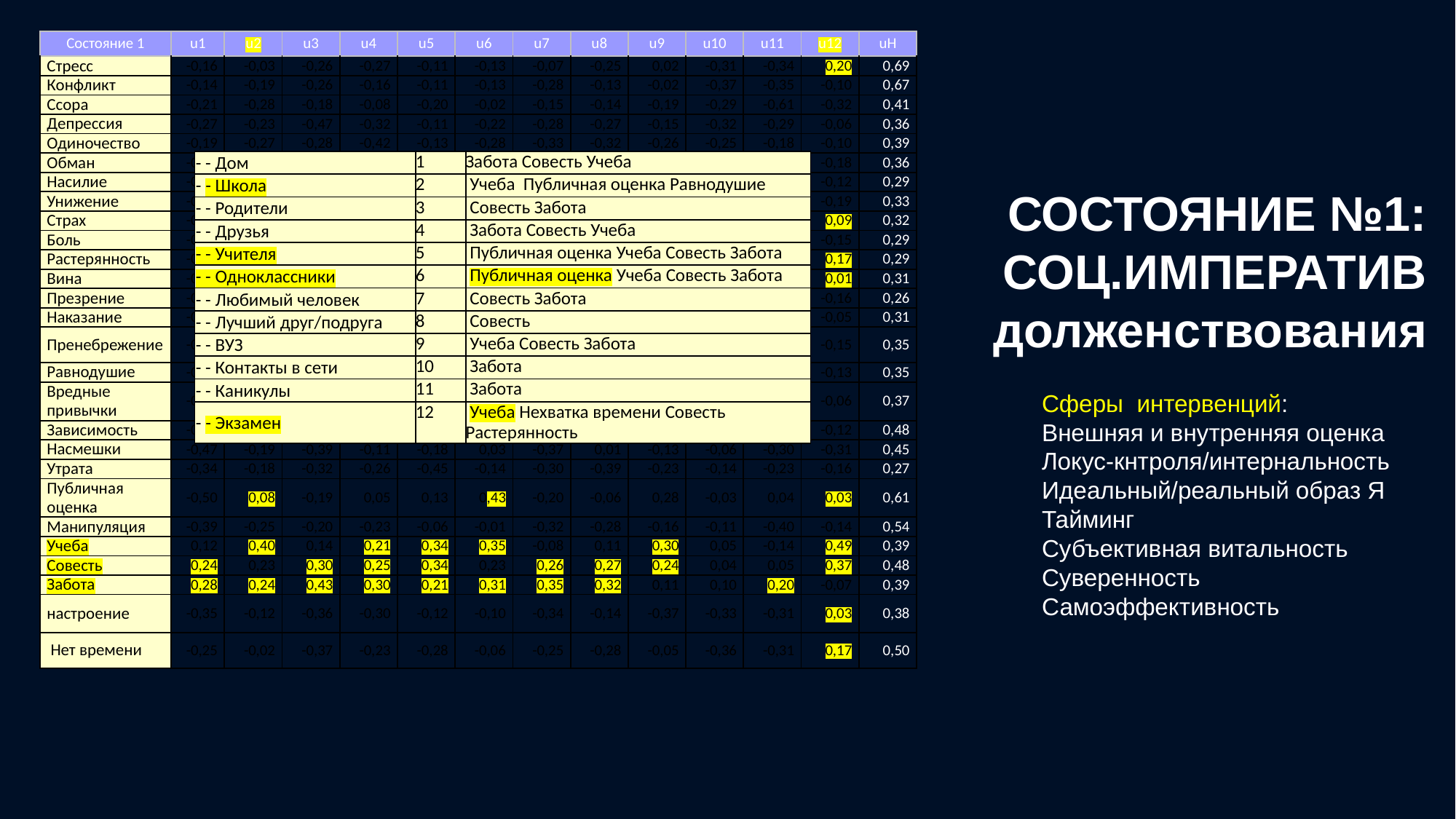

| Состояние 1 | u1 | u2 | u3 | u4 | u5 | u6 | u7 | u8 | u9 | u10 | u11 | u12 | uH |
| --- | --- | --- | --- | --- | --- | --- | --- | --- | --- | --- | --- | --- | --- |
| Стресс | -0,16 | -0,03 | -0,26 | -0,27 | -0,11 | -0,13 | -0,07 | -0,25 | 0,02 | -0,31 | -0,34 | 0,20 | 0,69 |
| Конфликт | -0,14 | -0,19 | -0,26 | -0,16 | -0,11 | -0,13 | -0,28 | -0,13 | -0,02 | -0,37 | -0,35 | -0,10 | 0,67 |
| Ссора | -0,21 | -0,28 | -0,18 | -0,08 | -0,20 | -0,02 | -0,15 | -0,14 | -0,19 | -0,29 | -0,61 | -0,32 | 0,41 |
| Депрессия | -0,27 | -0,23 | -0,47 | -0,32 | -0,11 | -0,22 | -0,28 | -0,27 | -0,15 | -0,32 | -0,29 | -0,06 | 0,36 |
| Одиночество | -0,19 | -0,27 | -0,28 | -0,42 | -0,13 | -0,28 | -0,33 | -0,32 | -0,26 | -0,25 | -0,18 | -0,10 | 0,39 |
| Обман | -0,30 | -0,19 | -0,49 | -0,26 | -0,11 | -0,16 | -0,26 | -0,33 | -0,19 | -0,23 | -0,32 | -0,18 | 0,36 |
| Насилие | -0,28 | -0,33 | -0,40 | -0,30 | -0,16 | -0,20 | -0,32 | -0,32 | -0,15 | -0,26 | -0,32 | -0,12 | 0,29 |
| Унижение | -0,32 | -0,26 | -0,33 | -0,30 | -0,18 | -0,19 | -0,35 | -0,27 | -0,26 | -0,23 | -0,32 | -0,19 | 0,33 |
| Страх | -0,32 | -0,18 | -0,39 | -0,39 | -0,09 | -0,15 | -0,23 | -0,33 | 0,00 | -0,39 | -0,32 | 0,09 | 0,32 |
| Боль | -0,38 | -0,19 | -0,25 | -0,30 | -0,22 | -0,23 | -0,29 | -0,29 | -0,22 | -0,37 | -0,32 | -0,15 | 0,29 |
| Растерянность | -0,25 | -0,08 | -0,33 | -0,57 | -0,09 | -0,11 | -0,16 | -0,49 | -0,03 | -0,13 | -0,27 | 0,17 | 0,29 |
| Вина | -0,24 | -0,23 | -0,14 | -0,37 | -0,23 | -0,15 | -0,16 | -0,29 | -0,16 | -0,28 | -0,59 | 0,01 | 0,31 |
| Презрение | -0,23 | -0,25 | -0,33 | -0,33 | -0,29 | -0,11 | -0,37 | -0,37 | -0,22 | -0,35 | -0,22 | -0,16 | 0,26 |
| Наказание | -0,17 | -0,26 | -0,24 | -0,50 | -0,11 | -0,23 | -0,38 | -0,37 | -0,23 | -0,27 | -0,17 | -0,05 | 0,31 |
| Пренебрежение | -0,31 | -0,18 | -0,36 | -0,36 | -0,18 | -0,18 | -0,36 | -0,42 | -0,24 | -0,07 | -0,21 | -0,15 | 0,35 |
| Равнодушие | -0,35 | 0,03 | -0,30 | -0,29 | -0,18 | -0,10 | -0,41 | -0,54 | -0,13 | -0,01 | -0,21 | -0,13 | 0,35 |
| Вредные привычки | -0,32 | -0,35 | -0,39 | -0,28 | -0,38 | -0,19 | -0,18 | -0,23 | -0,20 | -0,30 | -0,07 | -0,06 | 0,37 |
| Зависимость | -0,25 | -0,42 | -0,22 | -0,16 | -0,26 | -0,11 | 0,08 | 0,07 | -0,15 | -0,37 | -0,44 | -0,12 | 0,48 |
| Насмешки | -0,47 | -0,19 | -0,39 | -0,11 | -0,18 | 0,03 | -0,37 | 0,01 | -0,13 | -0,06 | -0,30 | -0,31 | 0,45 |
| Утрата | -0,34 | -0,18 | -0,32 | -0,26 | -0,45 | -0,14 | -0,30 | -0,39 | -0,23 | -0,14 | -0,23 | -0,16 | 0,27 |
| Публичная оценка | -0,50 | 0,08 | -0,19 | 0,05 | 0,13 | 0,43 | -0,20 | -0,06 | 0,28 | -0,03 | 0,04 | 0,03 | 0,61 |
| Манипуляция | -0,39 | -0,25 | -0,20 | -0,23 | -0,06 | -0,01 | -0,32 | -0,28 | -0,16 | -0,11 | -0,40 | -0,14 | 0,54 |
| Учеба | 0,12 | 0,40 | 0,14 | 0,21 | 0,34 | 0,35 | -0,08 | 0,11 | 0,30 | 0,05 | -0,14 | 0,49 | 0,39 |
| Совесть | 0,24 | 0,23 | 0,30 | 0,25 | 0,34 | 0,23 | 0,26 | 0,27 | 0,24 | 0,04 | 0,05 | 0,37 | 0,48 |
| Забота | 0,28 | 0,24 | 0,43 | 0,30 | 0,21 | 0,31 | 0,35 | 0,32 | 0,11 | 0,10 | 0,20 | -0,07 | 0,39 |
| настроение | -0,35 | -0,12 | -0,36 | -0,30 | -0,12 | -0,10 | -0,34 | -0,14 | -0,37 | -0,33 | -0,31 | 0,03 | 0,38 |
| Нет времени | -0,25 | -0,02 | -0,37 | -0,23 | -0,28 | -0,06 | -0,25 | -0,28 | -0,05 | -0,36 | -0,31 | 0,17 | 0,50 |
| - - Дом | 1 | Забота Совесть Учеба |
| --- | --- | --- |
| - - Школа | 2 | Учеба Публичная оценка Равнодушие |
| - - Родители | 3 | Совесть Забота |
| - - Друзья | 4 | Забота Совесть Учеба |
| - - Учителя | 5 | Публичная оценка Учеба Совесть Забота |
| - - Одноклассники | 6 | Публичная оценка Учеба Совесть Забота |
| - - Любимый человек | 7 | Совесть Забота |
| - - Лучший друг/подруга | 8 | Совесть |
| - - ВУЗ | 9 | Учеба Совесть Забота |
| - - Контакты в сети | 10 | Забота |
| - - Каникулы | 11 | Забота |
| - - Экзамен | 12 | Учеба Нехватка времени Совесть Растерянность |
СОСТОЯНИЕ №1:
 СОЦ.ИМПЕРАТИВ
долженствования

Сферы  интервенций:
Внешняя и внутренняя оценка
Локус-кнтроля/интернальность
Идеальный/реальный образ Я
Тайминг
Субъективная витальность
Суверенность
Самоэффективность